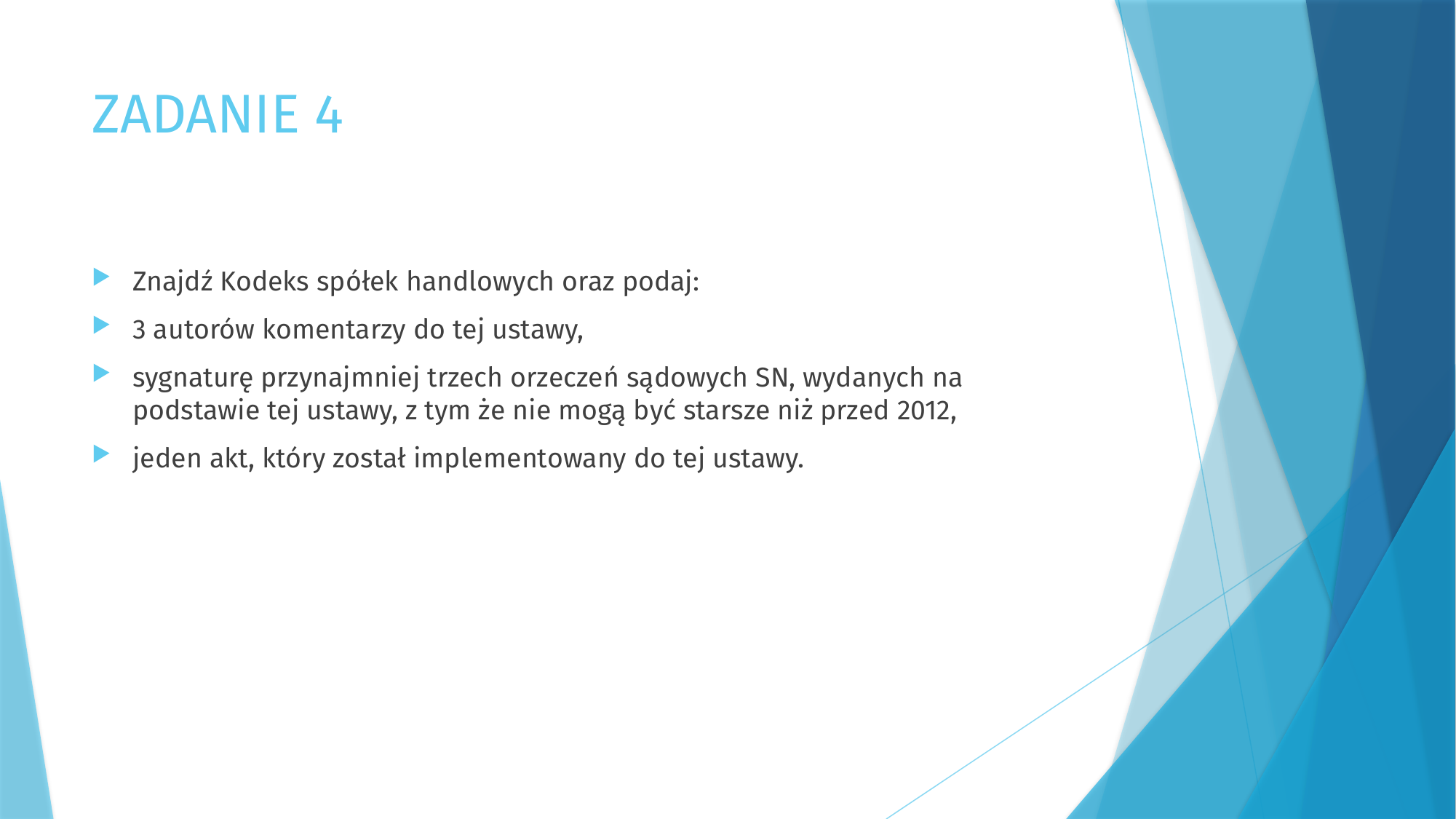

# ZADANIE 4
Znajdź Kodeks spółek handlowych oraz podaj:
3 autorów komentarzy do tej ustawy,
sygnaturę przynajmniej trzech orzeczeń sądowych SN, wydanych na podstawie tej ustawy, z tym że nie mogą być starsze niż przed 2012,
jeden akt, który został implementowany do tej ustawy.